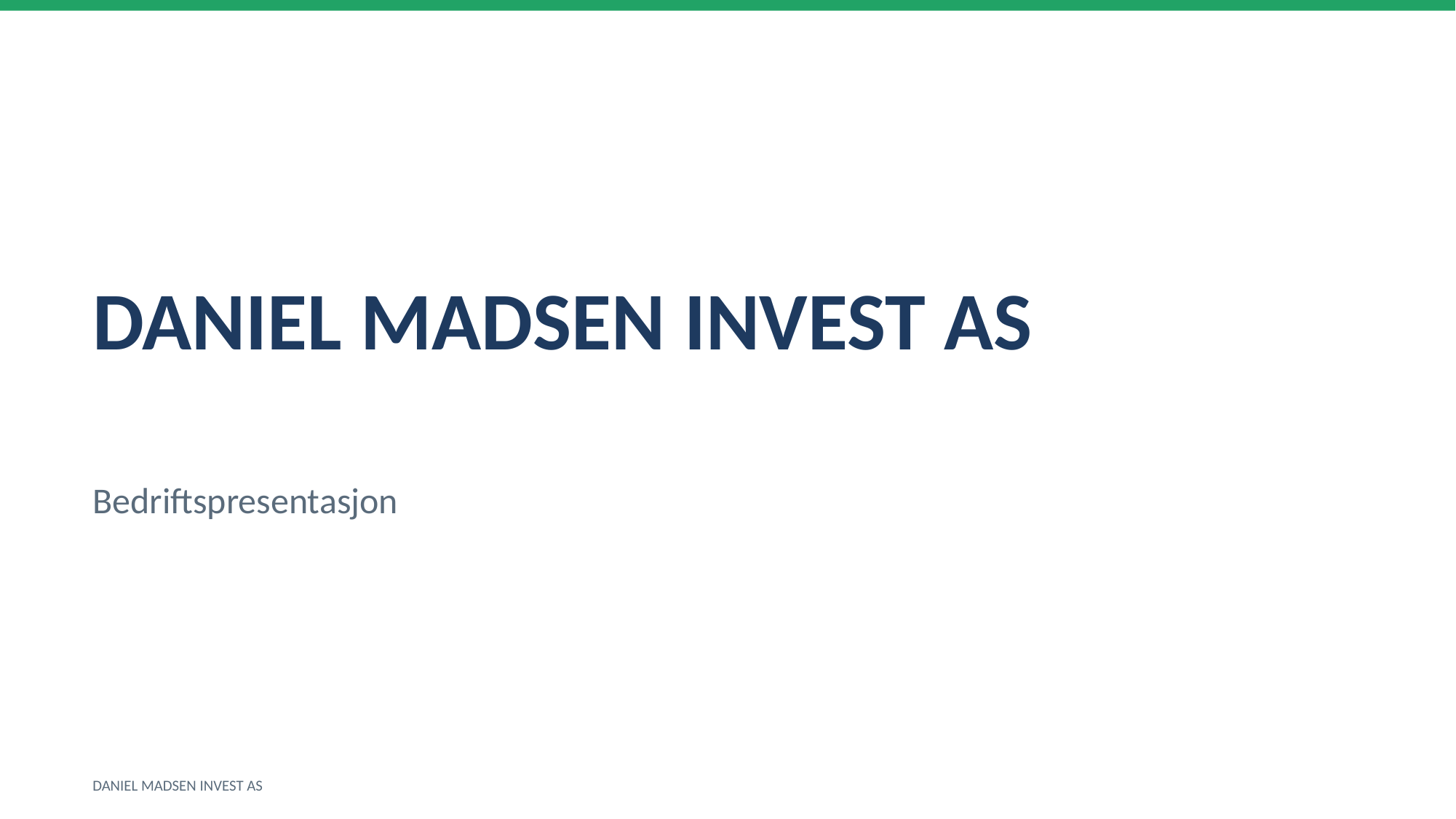

DANIEL MADSEN INVEST AS
Bedriftspresentasjon
DANIEL MADSEN INVEST AS